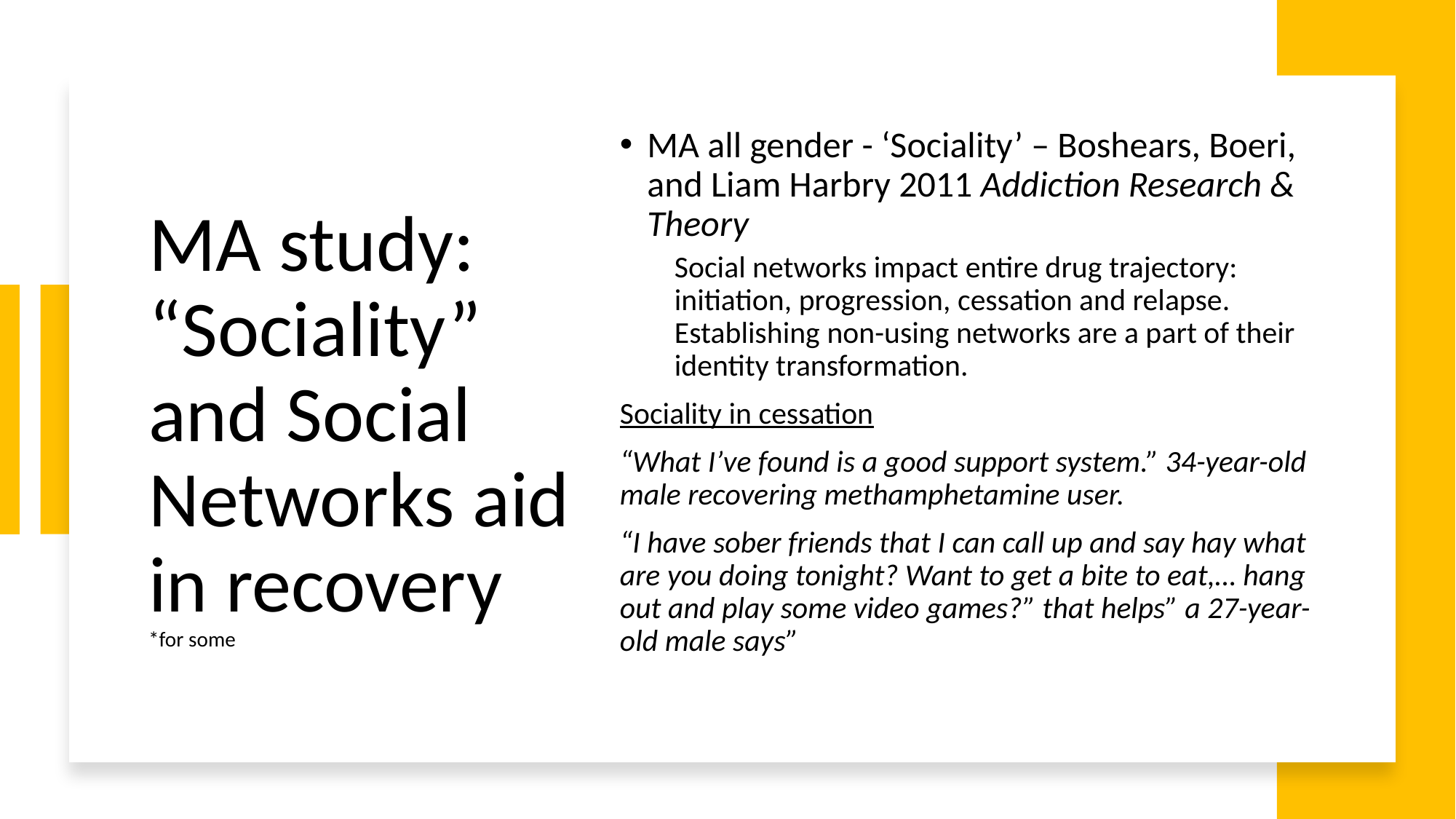

MA all gender - ‘Sociality’ – Boshears, Boeri, and Liam Harbry 2011 Addiction Research & Theory
Social networks impact entire drug trajectory: initiation, progression, cessation and relapse. Establishing non-using networks are a part of their identity transformation.
Sociality in cessation
“What I’ve found is a good support system.” 34-year-old male recovering methamphetamine user.
“I have sober friends that I can call up and say hay what are you doing tonight? Want to get a bite to eat,… hang out and play some video games?” that helps” a 27-year-old male says”

# MA study: “Sociality” and Social Networks aid in recovery *for some